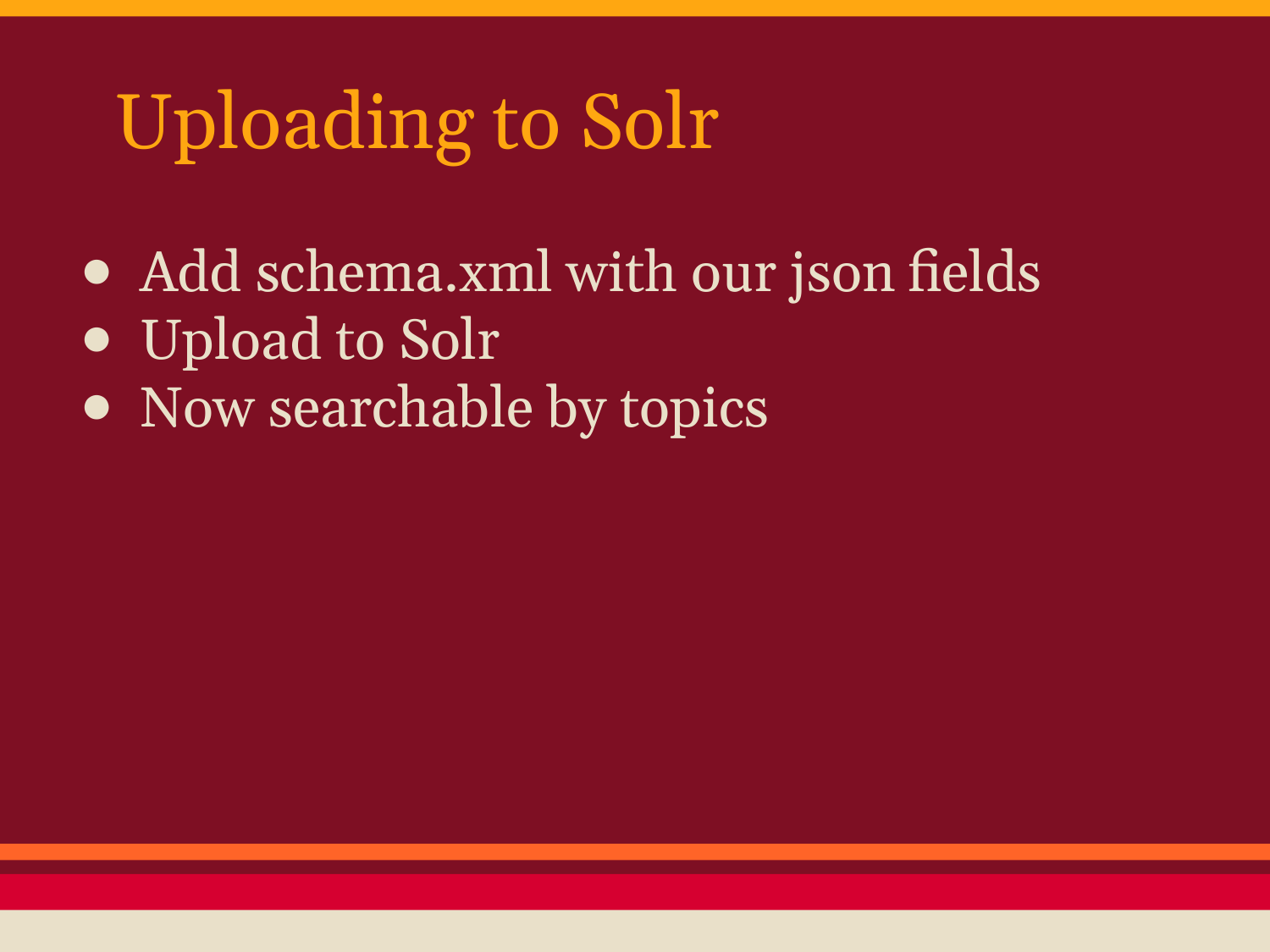

# Uploading to Solr
Add schema.xml with our json fields
Upload to Solr
Now searchable by topics